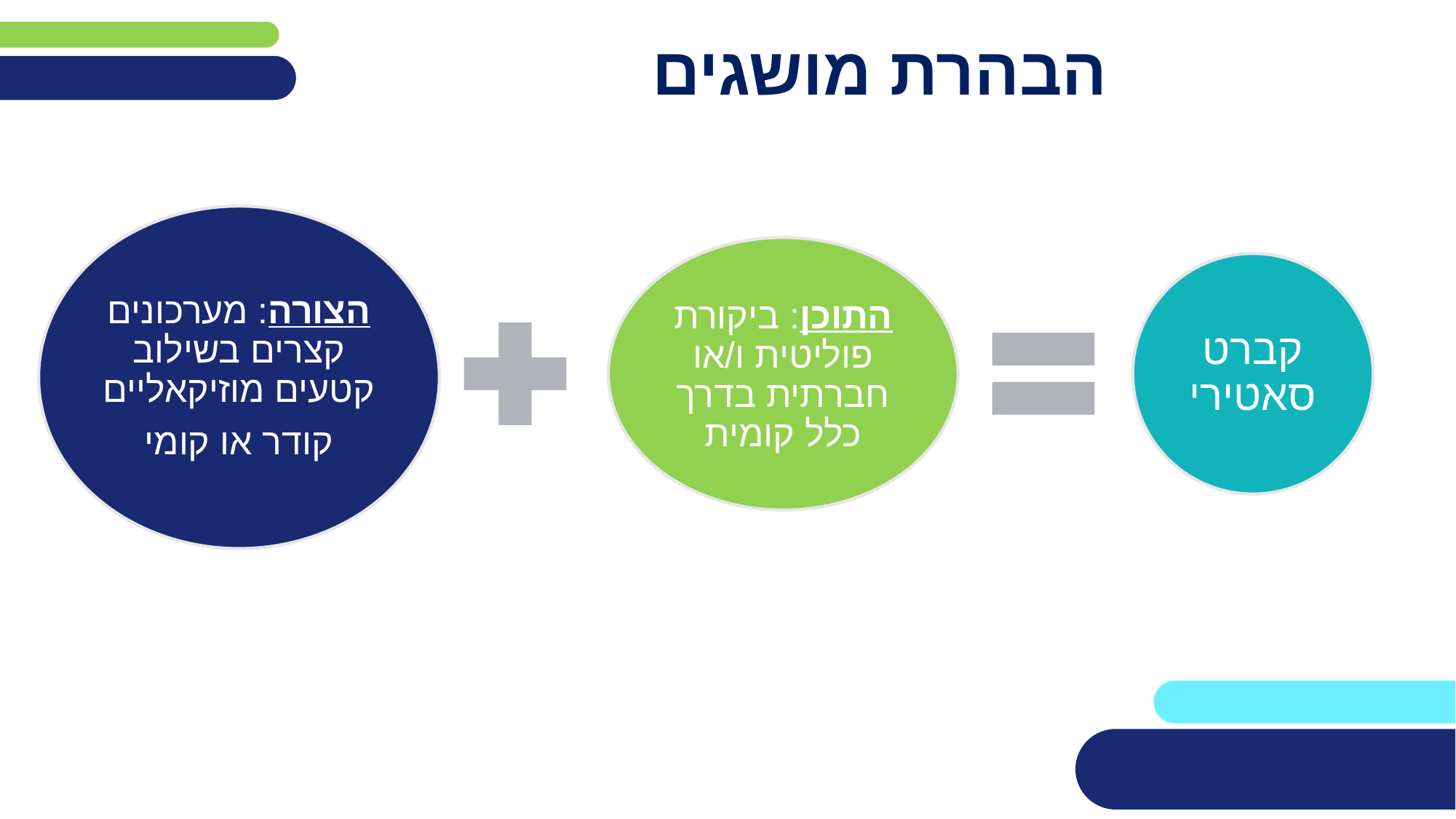

# הבהרת מושגים
הצורה: מערכונים קצרים בשילוב קטעים מוזיקאליים
קודר או קומי

התוכן: ביקורת פוליטית ו/או חברתית בדרך כלל קומית

קברט סאטירי